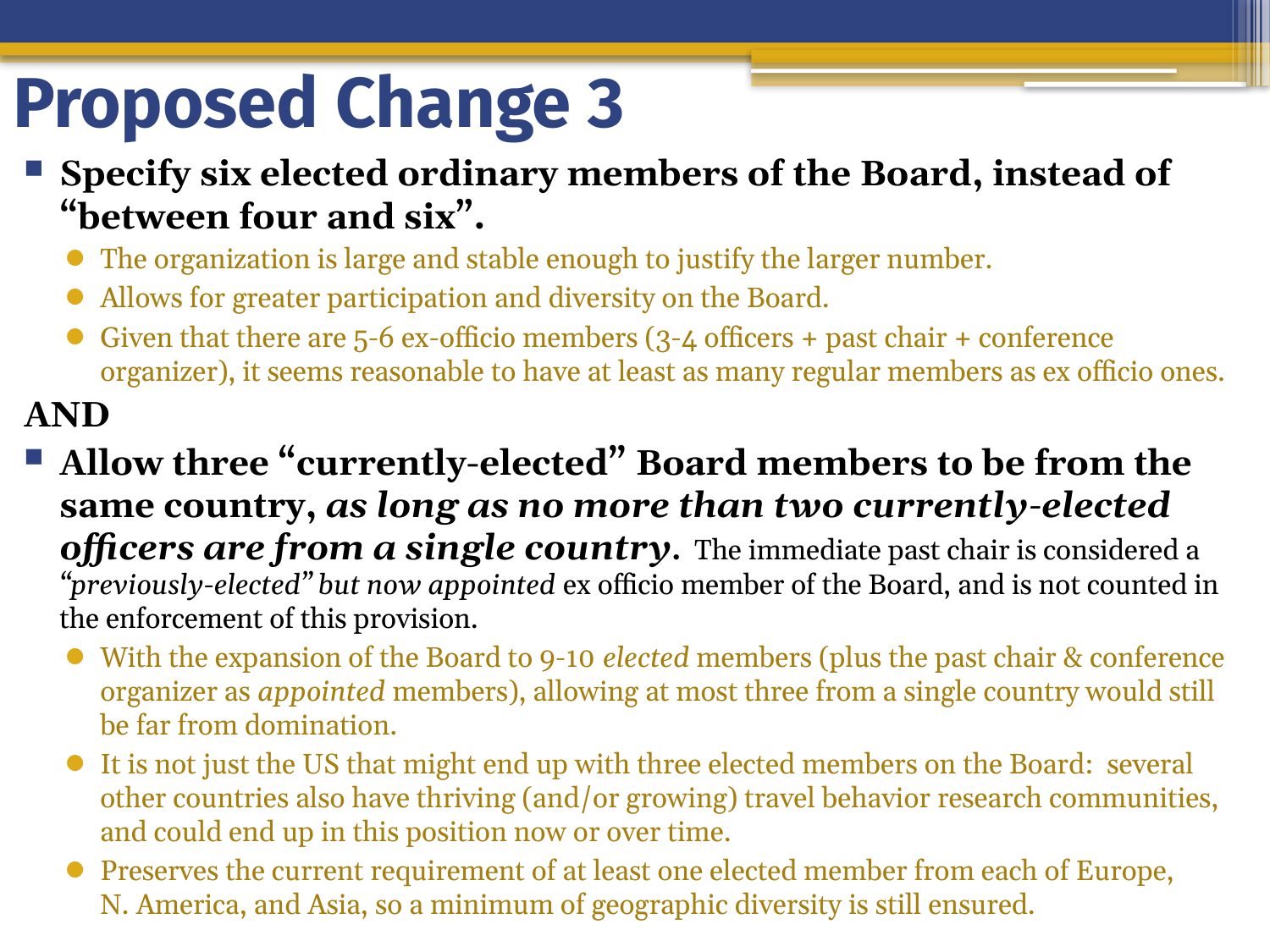

# Proposed Change 3
Specify six elected ordinary members of the Board, instead of “between four and six”.
The organization is large and stable enough to justify the larger number.
Allows for greater participation and diversity on the Board.
Given that there are 5-6 ex-officio members (3-4 officers + past chair + conference organizer), it seems reasonable to have at least as many regular members as ex officio ones.
AND
Allow three “currently-elected” Board members to be from the same country, as long as no more than two currently-elected officers are from a single country.  The immediate past chair is considered a “previously-elected” but now appointed ex officio member of the Board, and is not counted in the enforcement of this provision.
With the expansion of the Board to 9-10 elected members (plus the past chair & conference organizer as appointed mem­bers), allowing at most three from a single country would still be far from domination.
It is not just the US that might end up with three elected members on the Board:  several other countries also have thriving (and/or growing) travel behavior research communities, and could end up in this position now or over time.
Preserves the current requirement of at least one elected member from each of Europe,      N. America, and Asia, so a minimum of geographic diversity is still ensured.